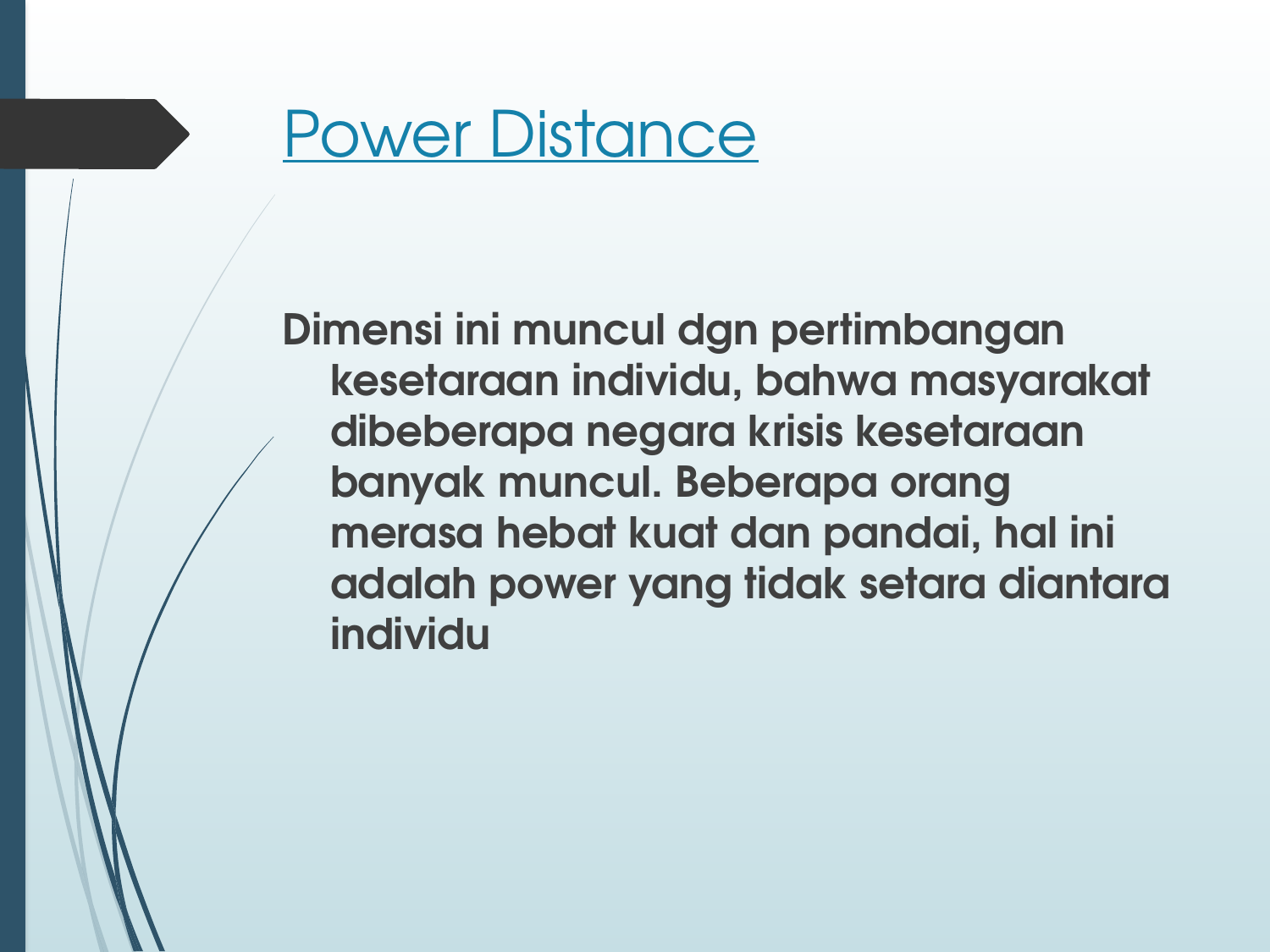

# Power Distance
Dimensi ini muncul dgn pertimbangan kesetaraan individu, bahwa masyarakat dibeberapa negara krisis kesetaraan banyak muncul. Beberapa orang merasa hebat kuat dan pandai, hal ini adalah power yang tidak setara diantara individu